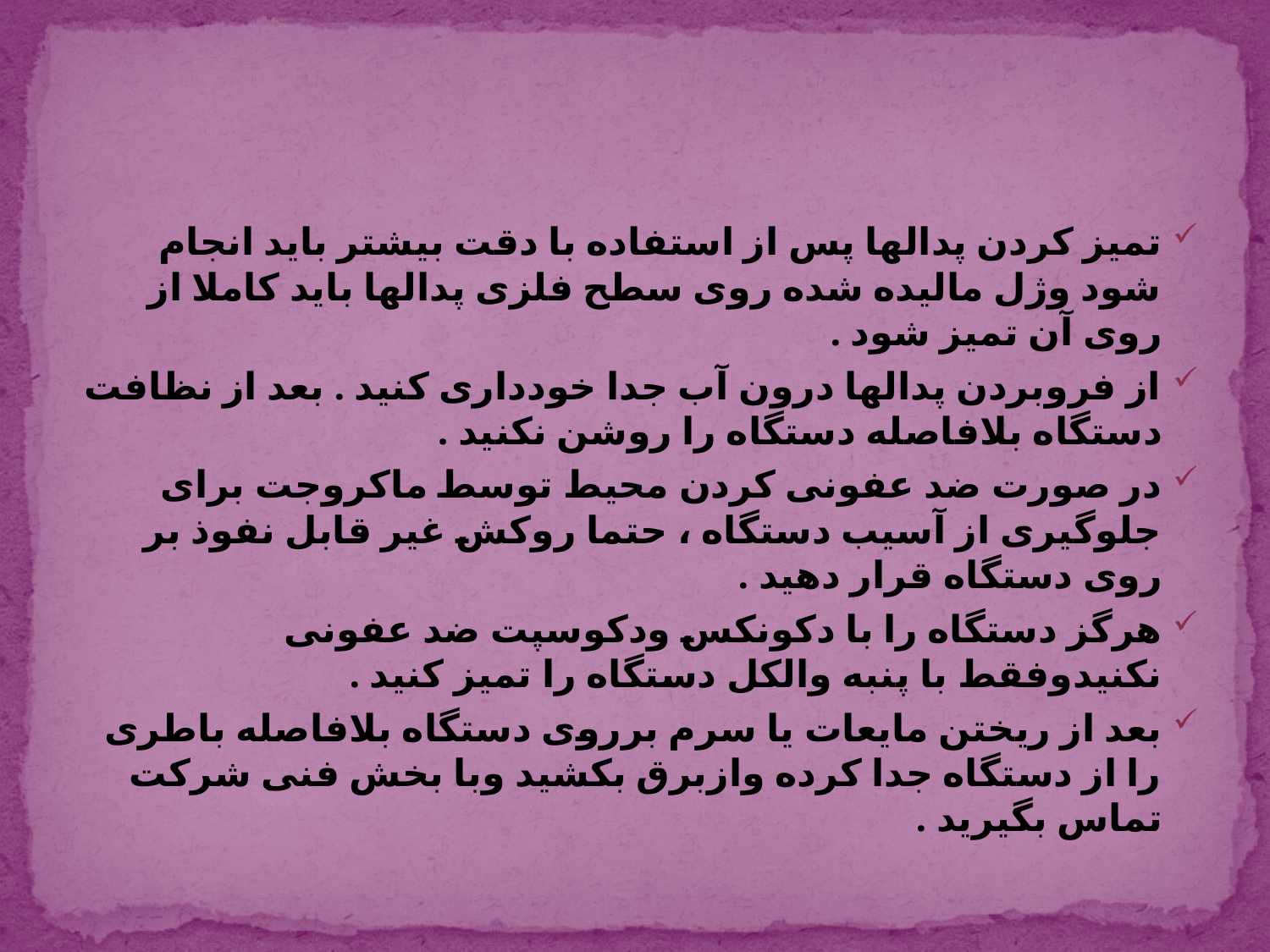

#
تمیز کردن پدالها پس از استفاده با دقت بیشتر باید انجام شود وژل مالیده شده روی سطح فلزی پدالها باید کاملا از روی آن تمیز شود .
از فروبردن پدالها درون آب جدا خودداری کنید . بعد از نظافت دستگاه بلافاصله دستگاه را روشن نکنید .
در صورت ضد عفونی کردن محیط توسط ماکروجت برای جلوگیری از آسیب دستگاه ، حتما روکش غیر قابل نفوذ بر روی دستگاه قرار دهید .
هرگز دستگاه را با دکونکس ودکوسپت ضد عفونی نکنیدوفقط با پنبه والکل دستگاه را تمیز کنید .
بعد از ریختن مایعات یا سرم برروی دستگاه بلافاصله باطری را از دستگاه جدا کرده وازبرق بکشید وبا بخش فنی شرکت تماس بگیرید .